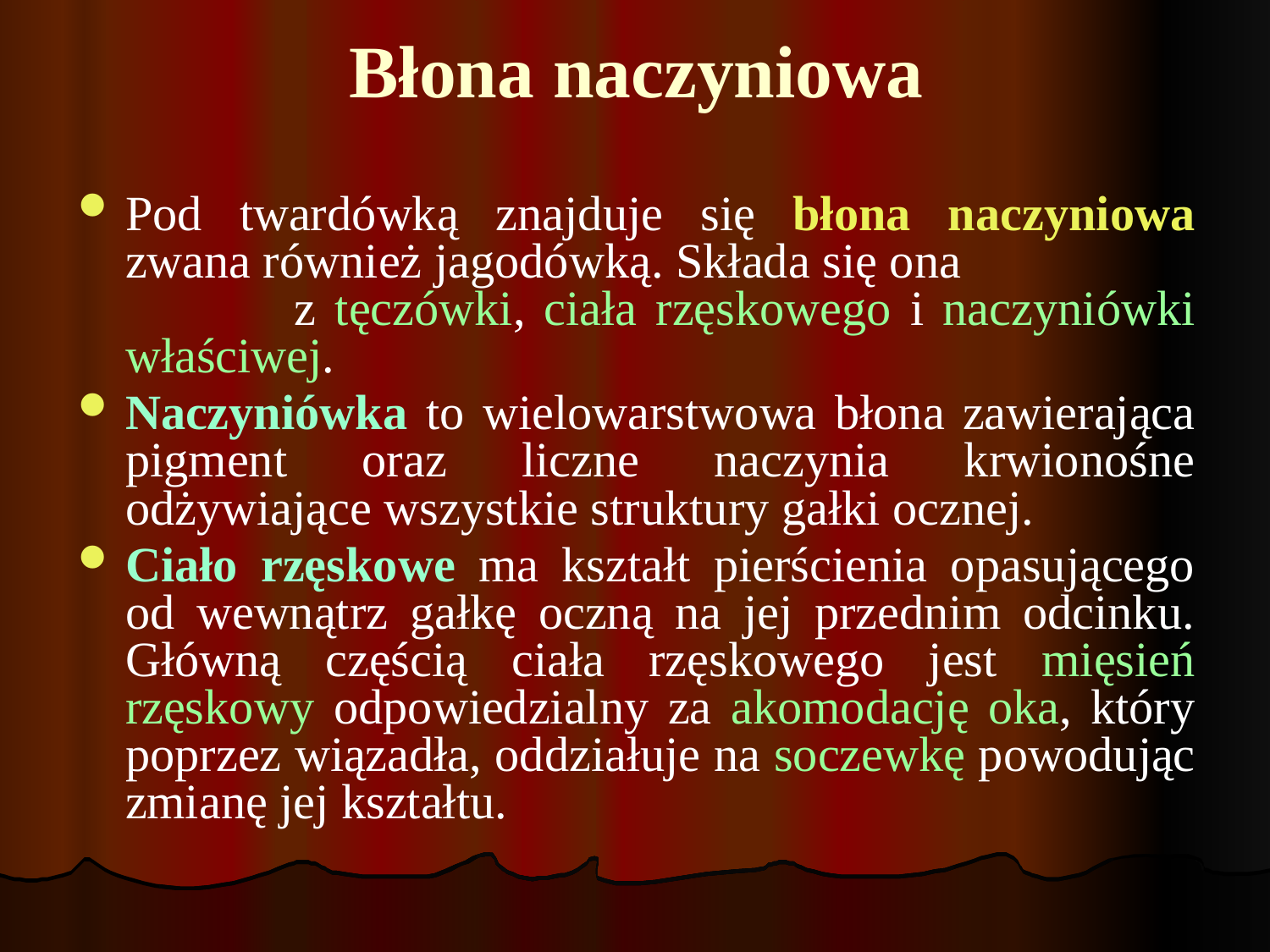

# Błona naczyniowa
Pod twardówką znajduje się błona naczyniowa zwana również jagodówką. Składa się ona                             z tęczówki, ciała rzęskowego i naczyniówki właściwej.
Naczyniówka to wielowarstwowa błona zawierająca pigment oraz liczne naczynia krwionośne odżywiające wszystkie struktury gałki ocznej.
Ciało rzęskowe ma kształt pierścienia opasującego od wewnątrz gałkę oczną na jej przednim odcinku. Główną częścią ciała rzęskowego jest mięsień rzęskowy odpowiedzialny za akomodację oka, który poprzez wiązadła, oddziałuje na soczewkę powodując zmianę jej kształtu.